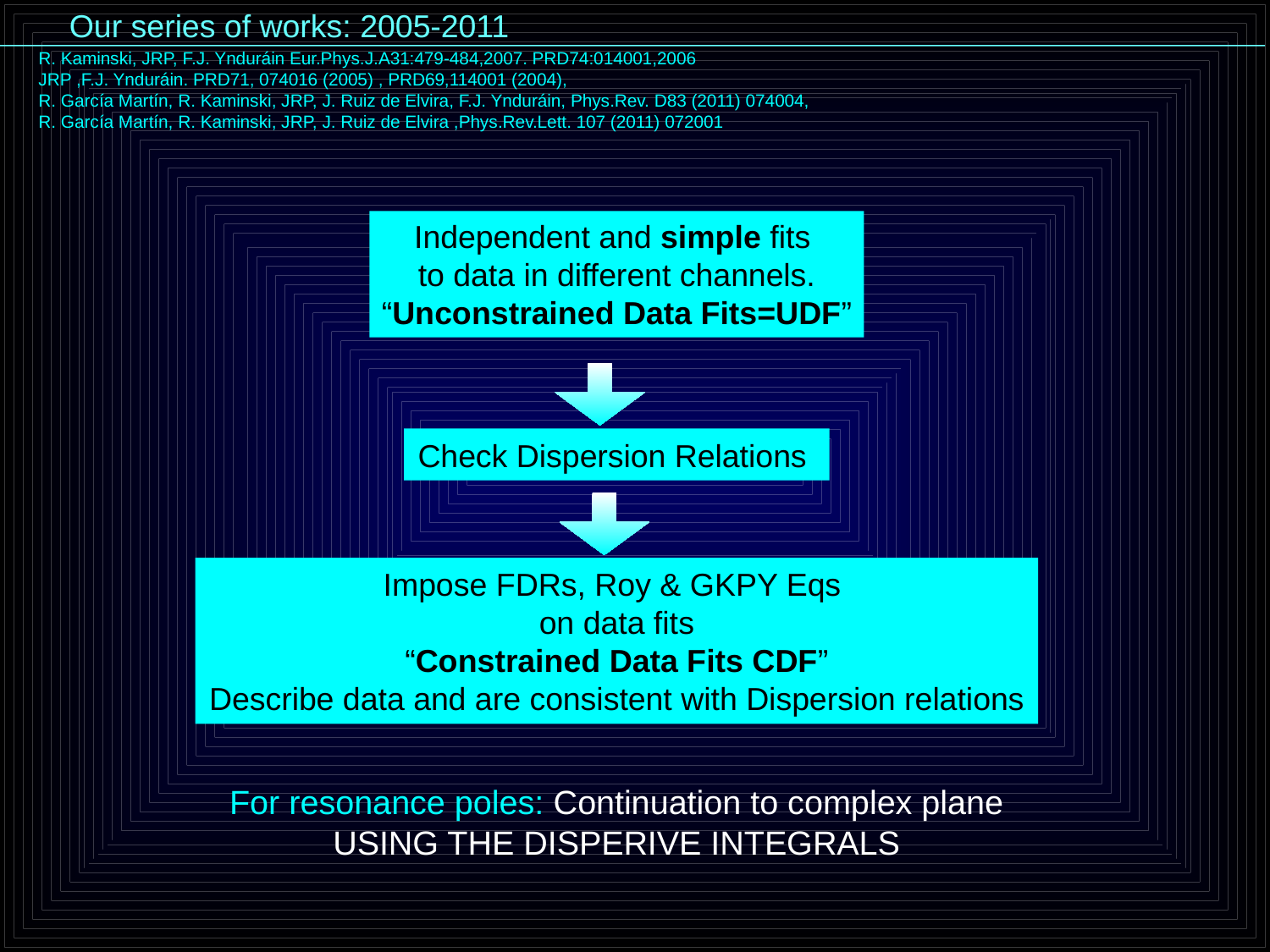

Our series of works: 2005-2011
R. Kaminski, JRP, F.J. Ynduráin Eur.Phys.J.A31:479-484,2007. PRD74:014001,2006
JRP ,F.J. Ynduráin. PRD71, 074016 (2005) , PRD69,114001 (2004),
R. García Martín, R. Kaminski, JRP, J. Ruiz de Elvira, F.J. Ynduráin, Phys.Rev. D83 (2011) 074004,
R. García Martín, R. Kaminski, JRP, J. Ruiz de Elvira ,Phys.Rev.Lett. 107 (2011) 072001

Independent and simple fits
to data in different channels.
“Unconstrained Data Fits=UDF”

Check Dispersion Relations

Impose FDRs, Roy & GKPY Eqs
on data fits
“Constrained Data Fits CDF”
Describe data and are consistent with Dispersion relations
For resonance poles: Continuation to complex plane
USING THE DISPERIVE INTEGRALS